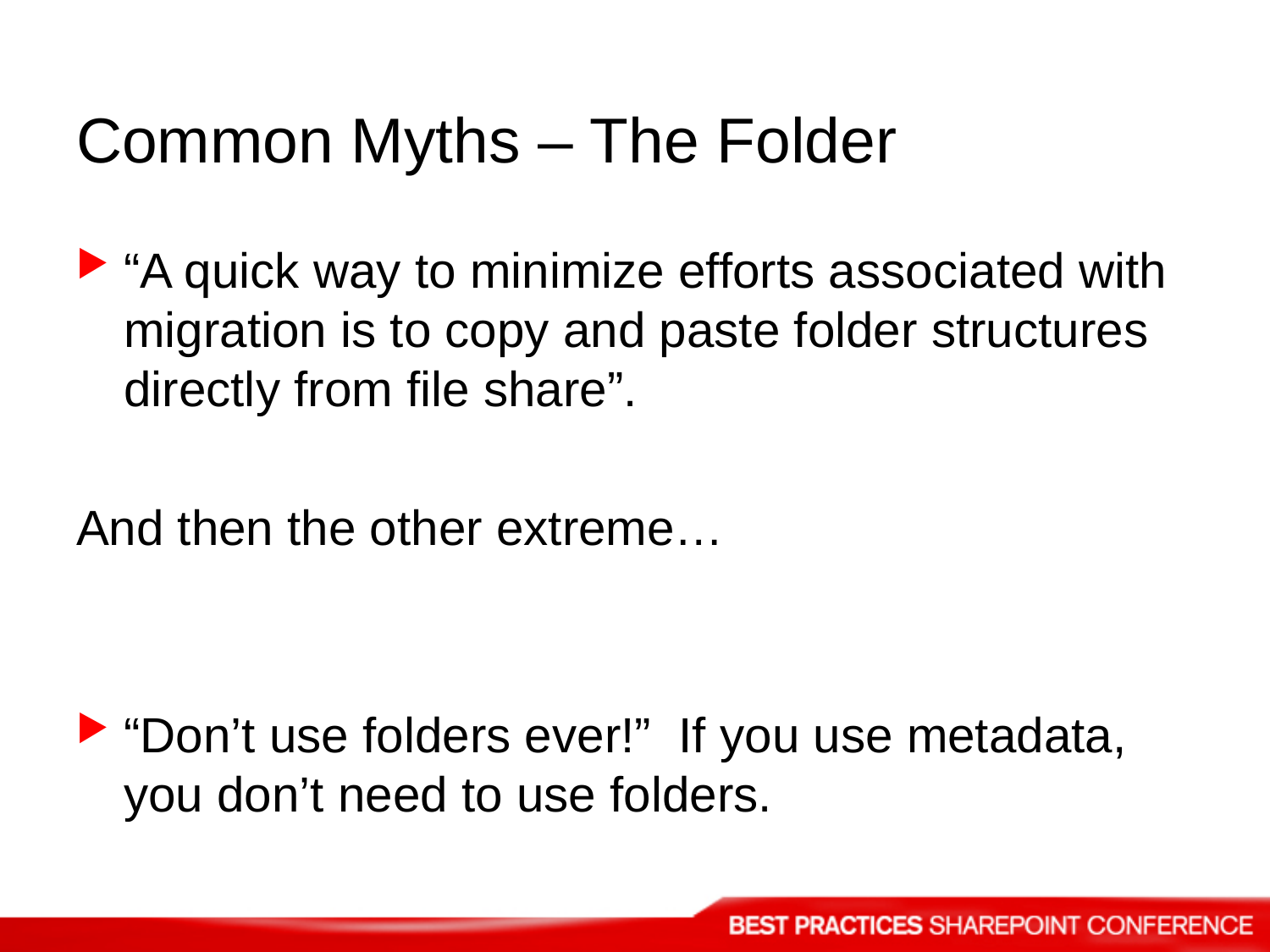

# Common Myths – The Folder
“A quick way to minimize efforts associated with migration is to copy and paste folder structures directly from file share”.

And then the other extreme…

“Don’t use folders ever!”  If you use metadata, you don’t need to use folders.